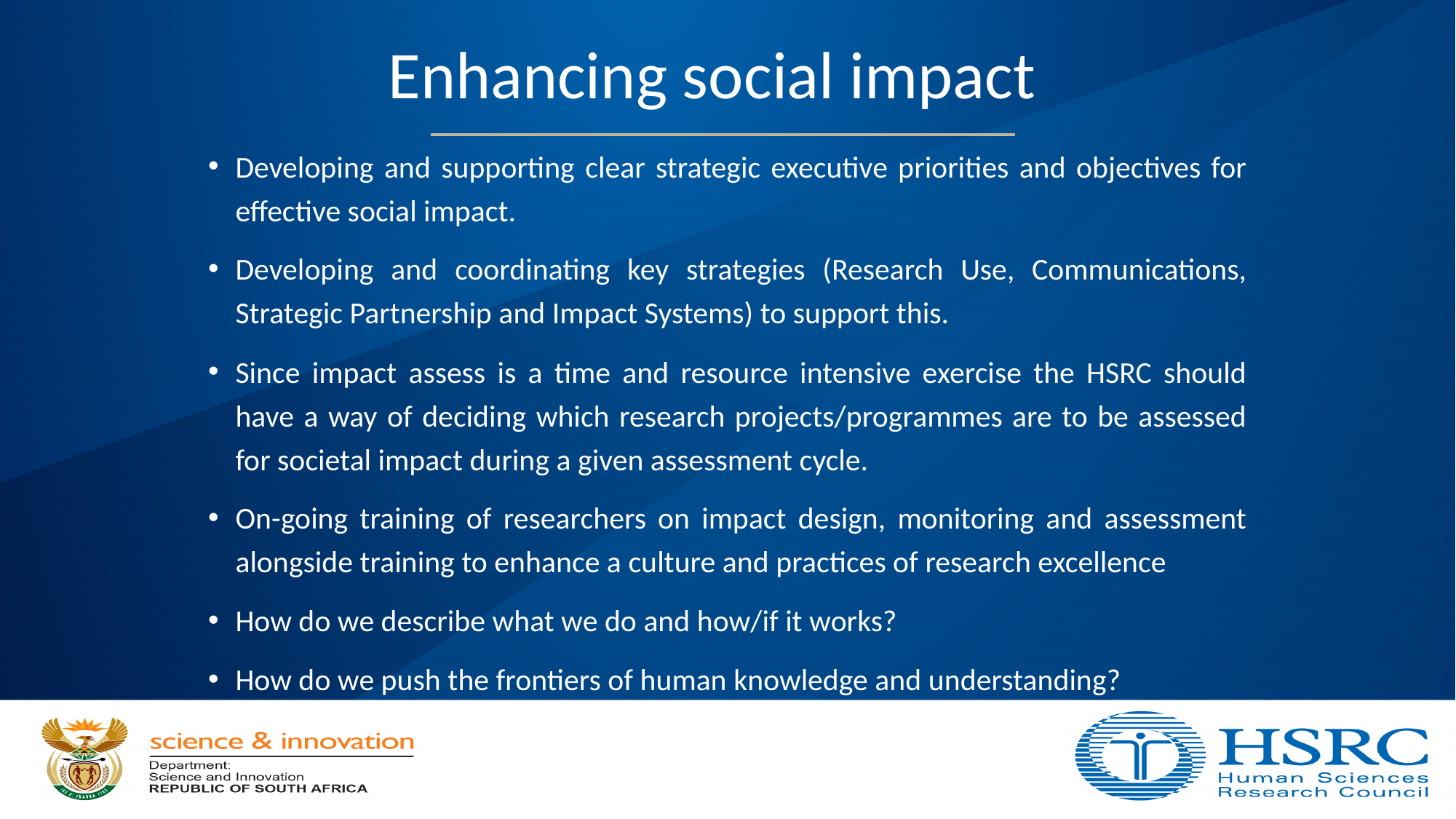

# Enhancing social impact
Developing and supporting clear strategic executive priorities and objectives for effective social impact.
Developing and coordinating key strategies (Research Use, Communications, Strategic Partnership and Impact Systems) to support this.
Since impact assess is a time and resource intensive exercise the HSRC should have a way of deciding which research projects/programmes are to be assessed for societal impact during a given assessment cycle.
On-going training of researchers on impact design, monitoring and assessment alongside training to enhance a culture and practices of research excellence
How do we describe what we do and how/if it works?
How do we push the frontiers of human knowledge and understanding?